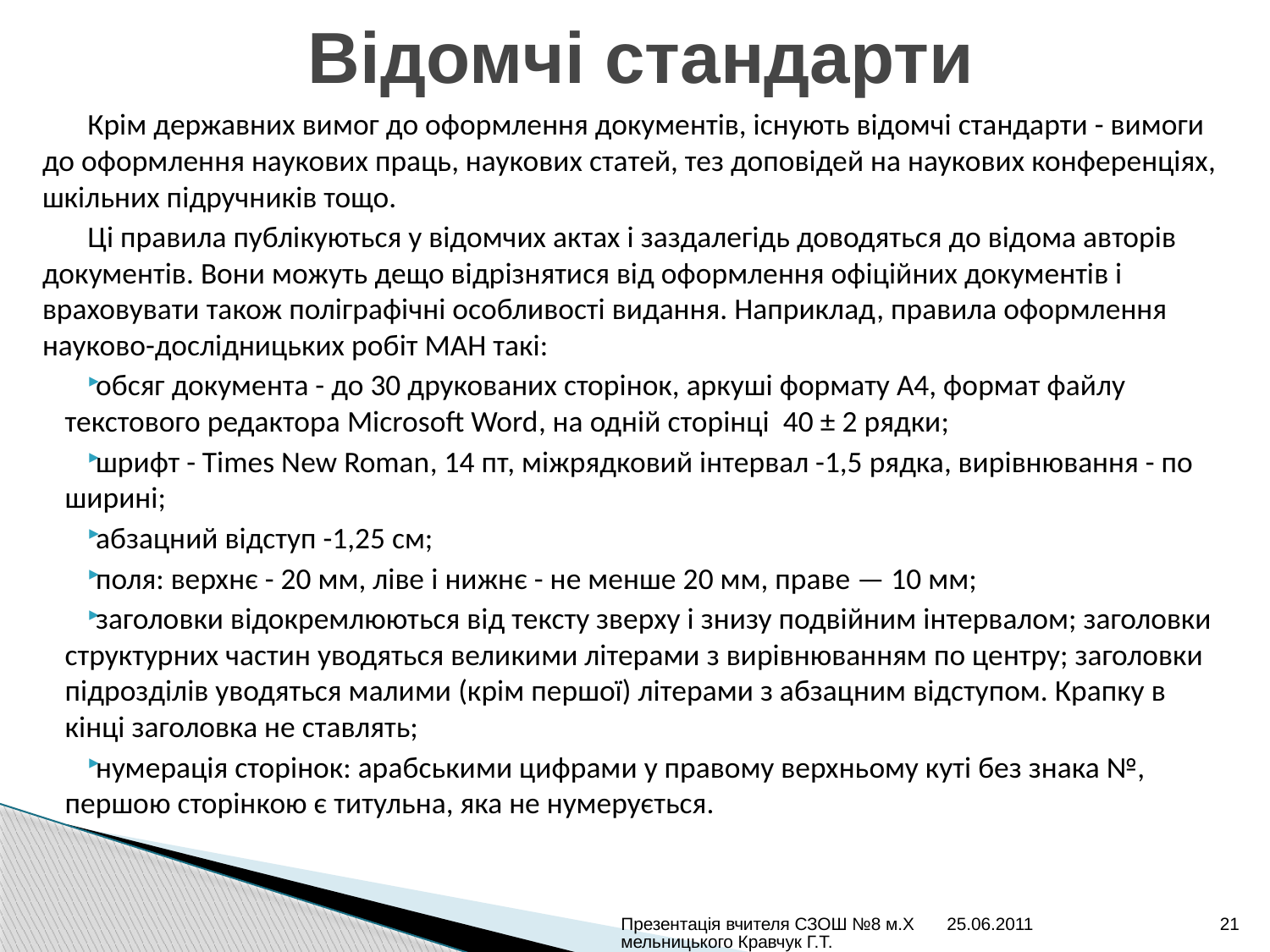

# Відомчі стандарти
Крім державних вимог до оформлення документів, існують відомчі стандарти - вимоги до оформлення наукових праць, наукових статей, тез доповідей на наукових конференціях, шкільних підручників тощо.
Ці правила публікуються у відомчих актах і заздалегідь доводяться до відома авторів документів. Вони можуть дещо відрізнятися від оформлення офіційних документів і враховувати також поліграфічні особливості видання. Наприклад, правила оформлення науково-дослідницьких робіт МАН такі:
обсяг документа - до 30 друкованих сторінок, аркуші формату А4, формат файлу текстового редактора Microsoft Word, на одній сторінці  40 ± 2 рядки;
шрифт - Times New Roman, 14 пт, міжрядковий інтервал -1,5 рядка, вирівнювання - по ширині;
абзацний відступ -1,25 см;
поля: верхнє - 20 мм, ліве і нижнє - не менше 20 мм, праве — 10 мм;
заголовки відокремлюються від тексту зверху і знизу подвійним інтервалом; заголовки структурних частин уводяться великими літерами з вирівнюванням по центру; заголовки підрозділів уводяться малими (крім першої) літерами з абзацним відступом. Крапку в кінці заголовка не ставлять;
нумерація сторінок: арабськими цифрами у правому верхньому куті без знака №, першою сторінкою є титульна, яка не нумерується.
Презентація вчителя СЗОШ №8 м.Хмельницького Кравчук Г.Т.
25.06.2011
21